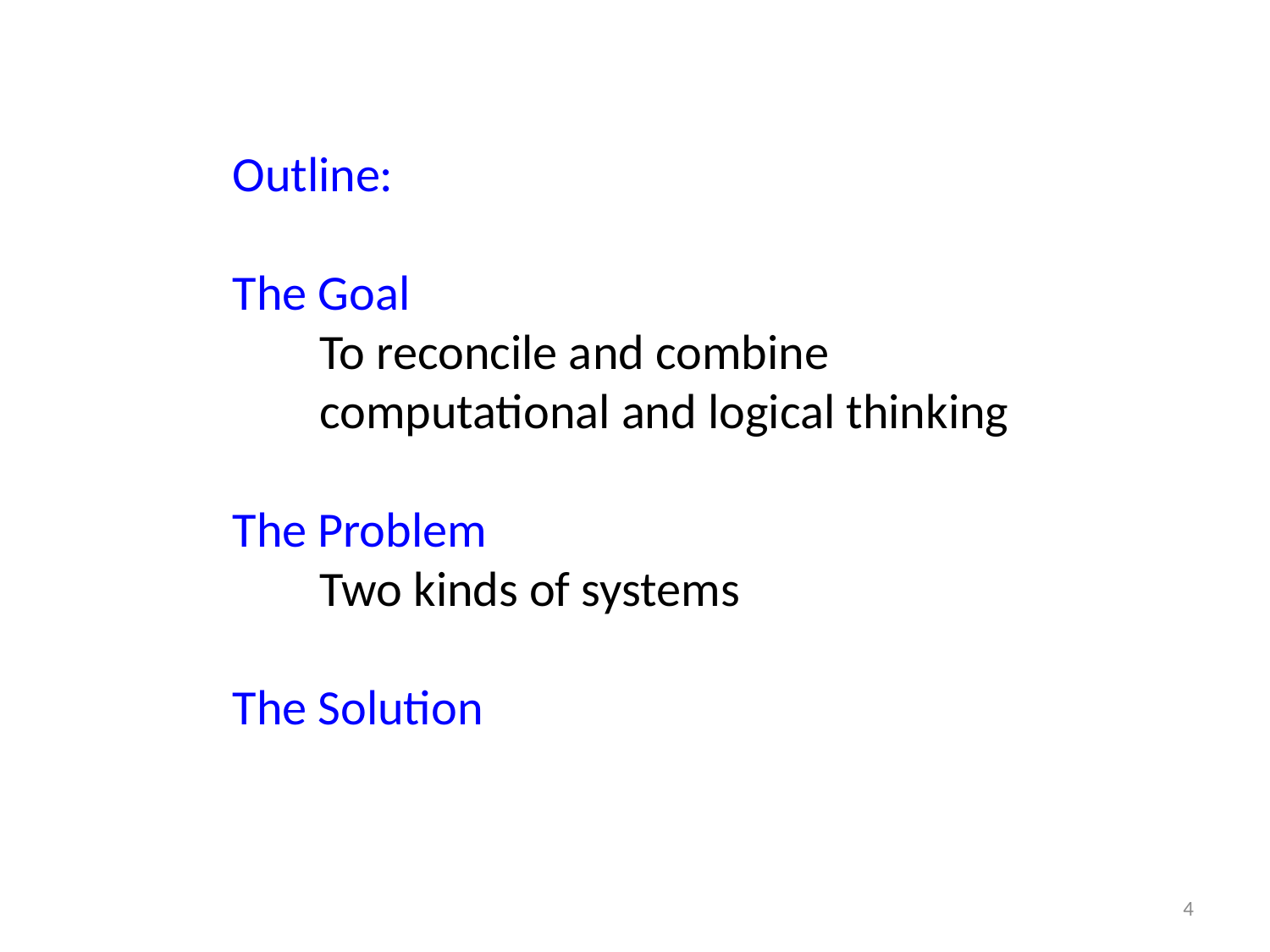

Outline:

The Goal
To reconcile and combine computational and logical thinking

The Problem
Two kinds of systems

The Solution
4